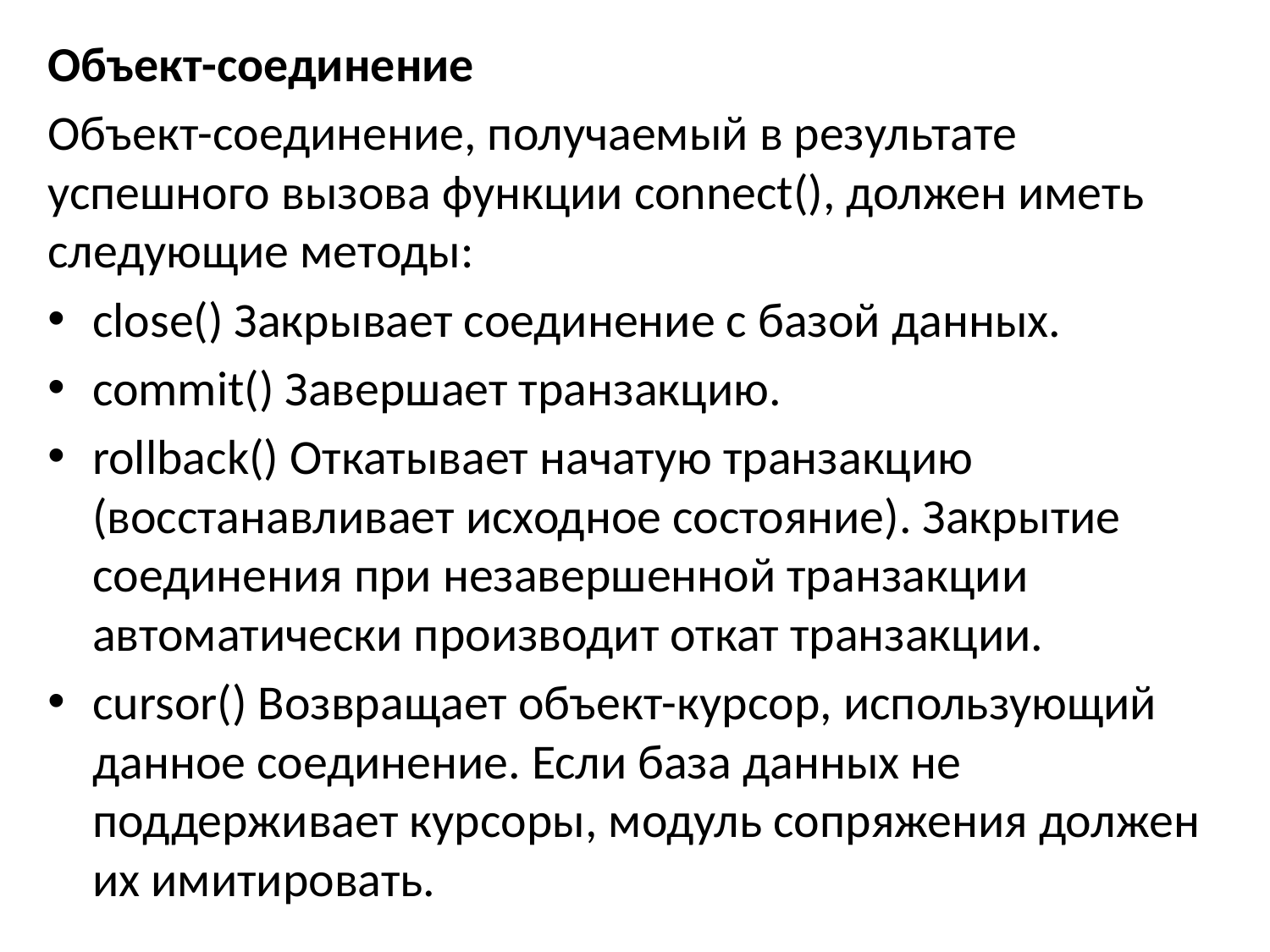

Объект-соединение
Объект-соединение, получаемый в результате успешного вызова функции connect(), должен иметь следующие методы:
close() Закрывает соединение с базой данных.
commit() Завершает транзакцию.
rollback() Откатывает начатую транзакцию (восстанавливает исходное состояние). Закрытие соединения при незавершенной транзакции автоматически производит откат транзакции.
cursor() Возвращает объект-курсор, использующий данное соединение. Если база данных не поддерживает курсоры, модуль сопряжения должен их имитировать.